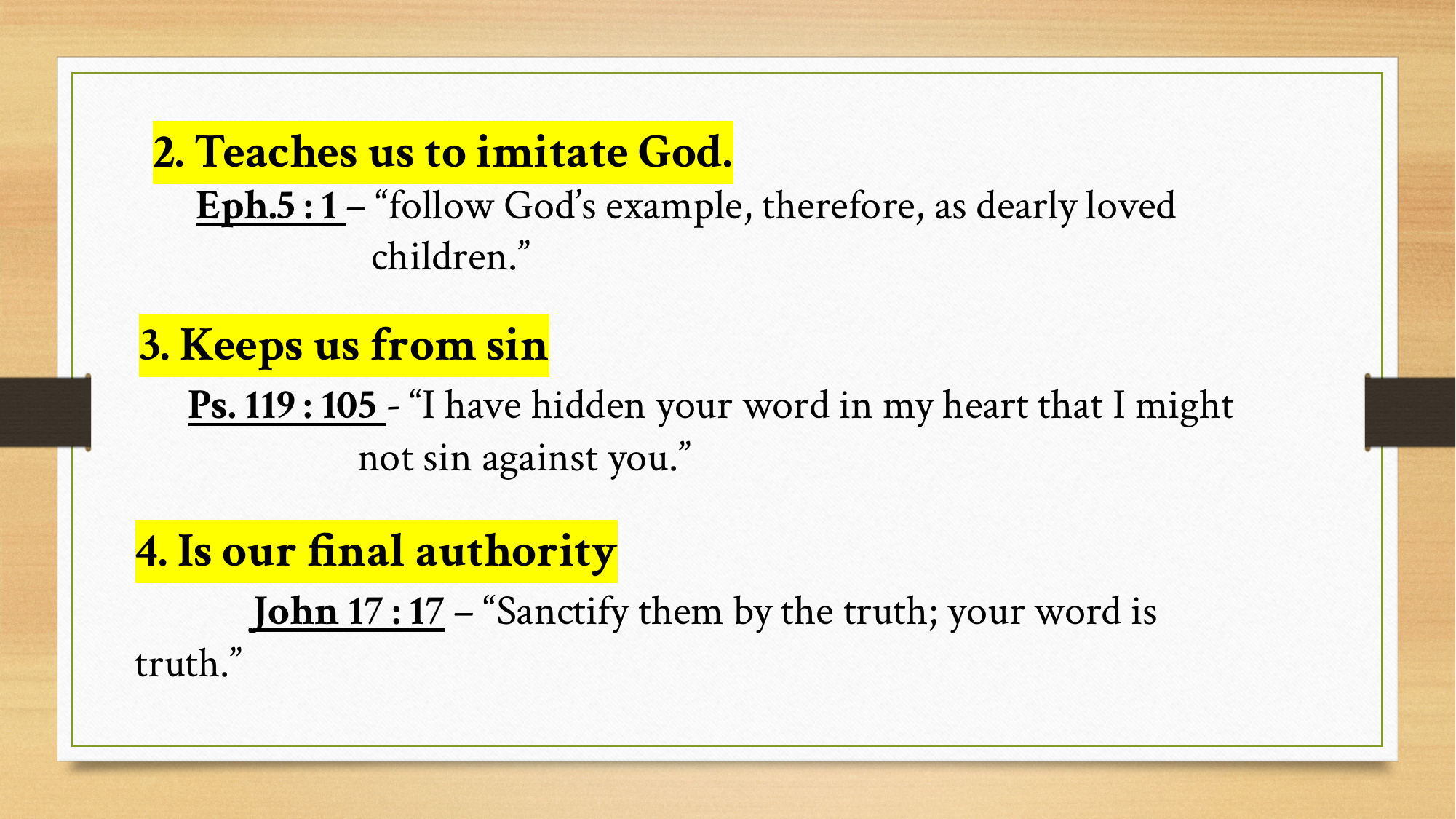

2. Teaches us to imitate God.
       Eph.5 : 1 – “follow God’s example, therefore, as dearly loved
		children.”

3. Keeps us from sin
     Ps. 119 : 105 - “I have hidden your word in my heart that I might   		not sin against you.”
4. Is our final authority
	 John 17 : 17 – “Sanctify them by the truth; your word is truth.”